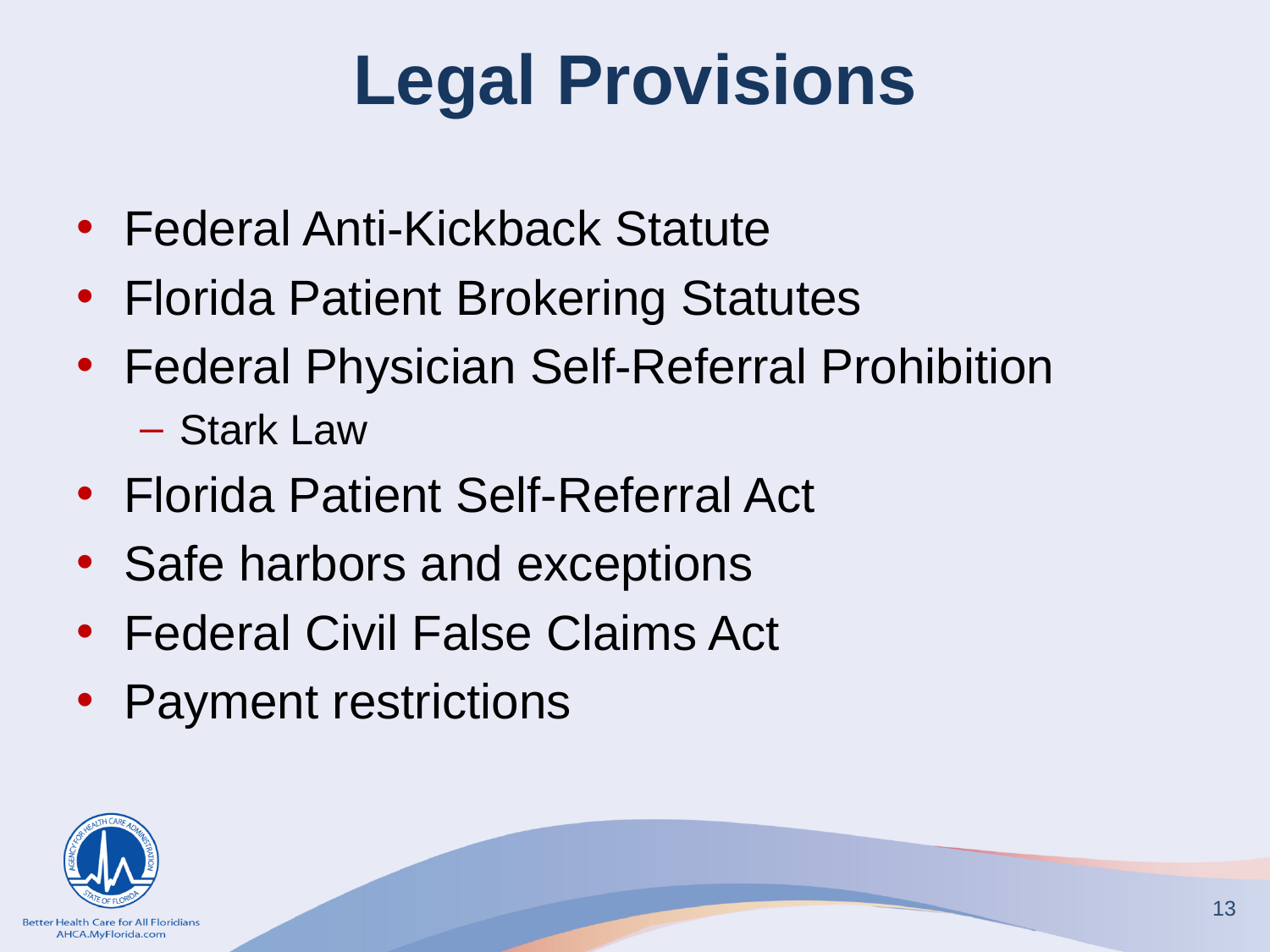

# Legal Provisions
Federal Anti-Kickback Statute
Florida Patient Brokering Statutes
Federal Physician Self-Referral Prohibition
Stark Law
Florida Patient Self-Referral Act
Safe harbors and exceptions
Federal Civil False Claims Act
Payment restrictions
13